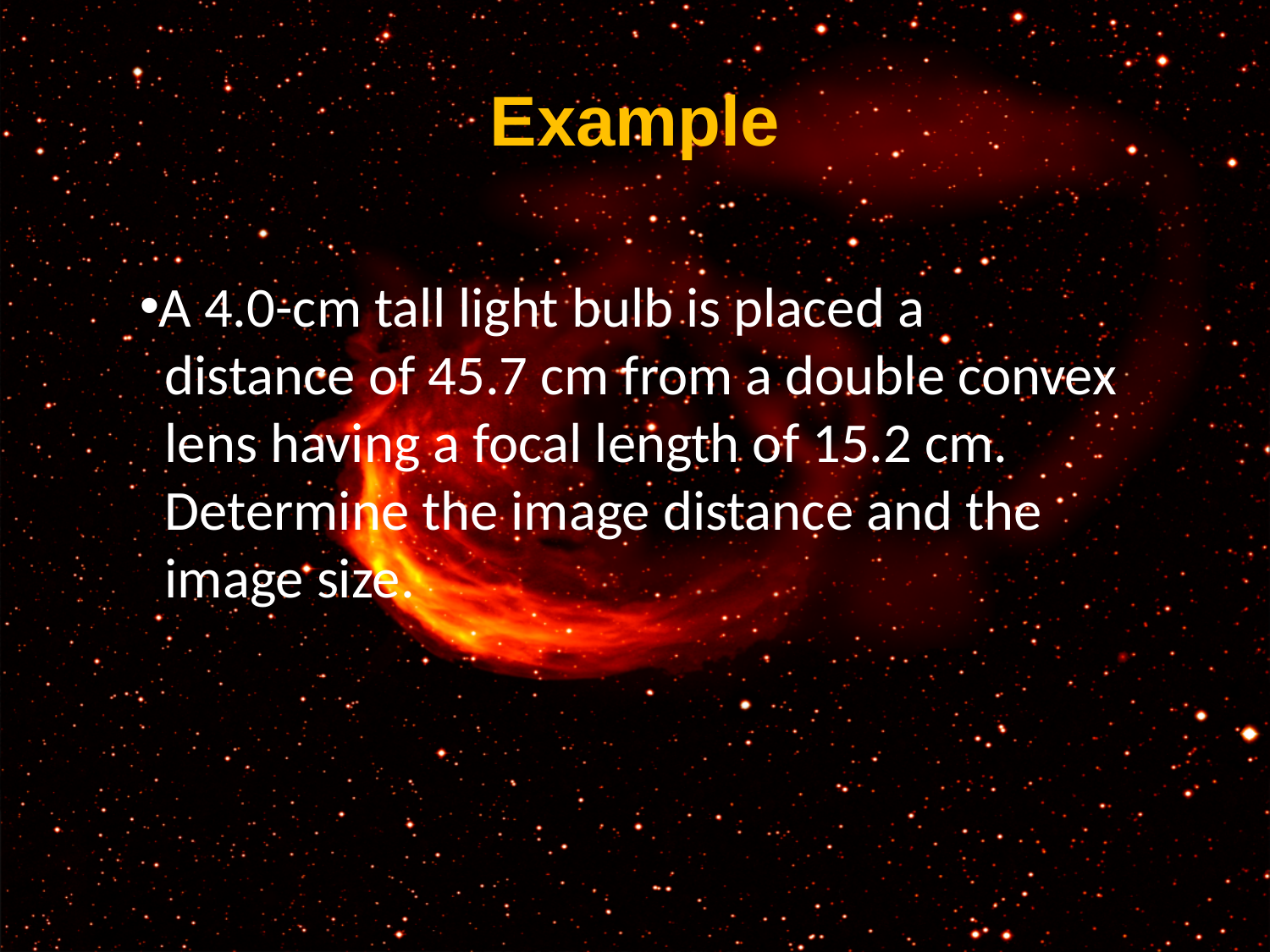

# Example
A 4.0-cm tall light bulb is placed a
  distance of 45.7 cm from a double convex
  lens having a focal length of 15.2 cm.
  Determine the image distance and the
  image size.